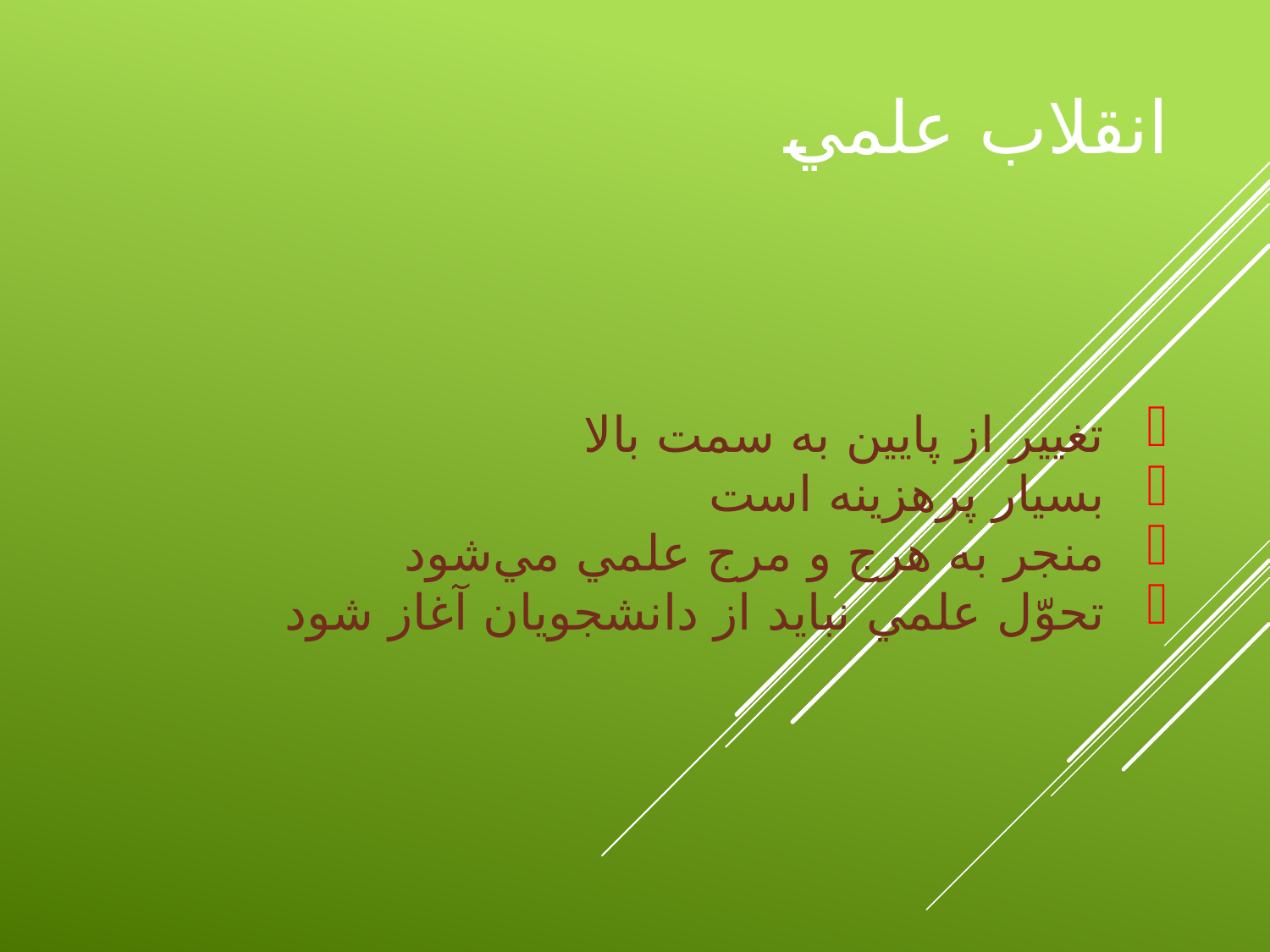

# انقلاب علمي
تغيير از پايين به سمت بالا
بسيار پرهزينه است
منجر به هرج و مرج علمي مي‌شود
تحوّل علمي نبايد از دانشجويان آغاز شود